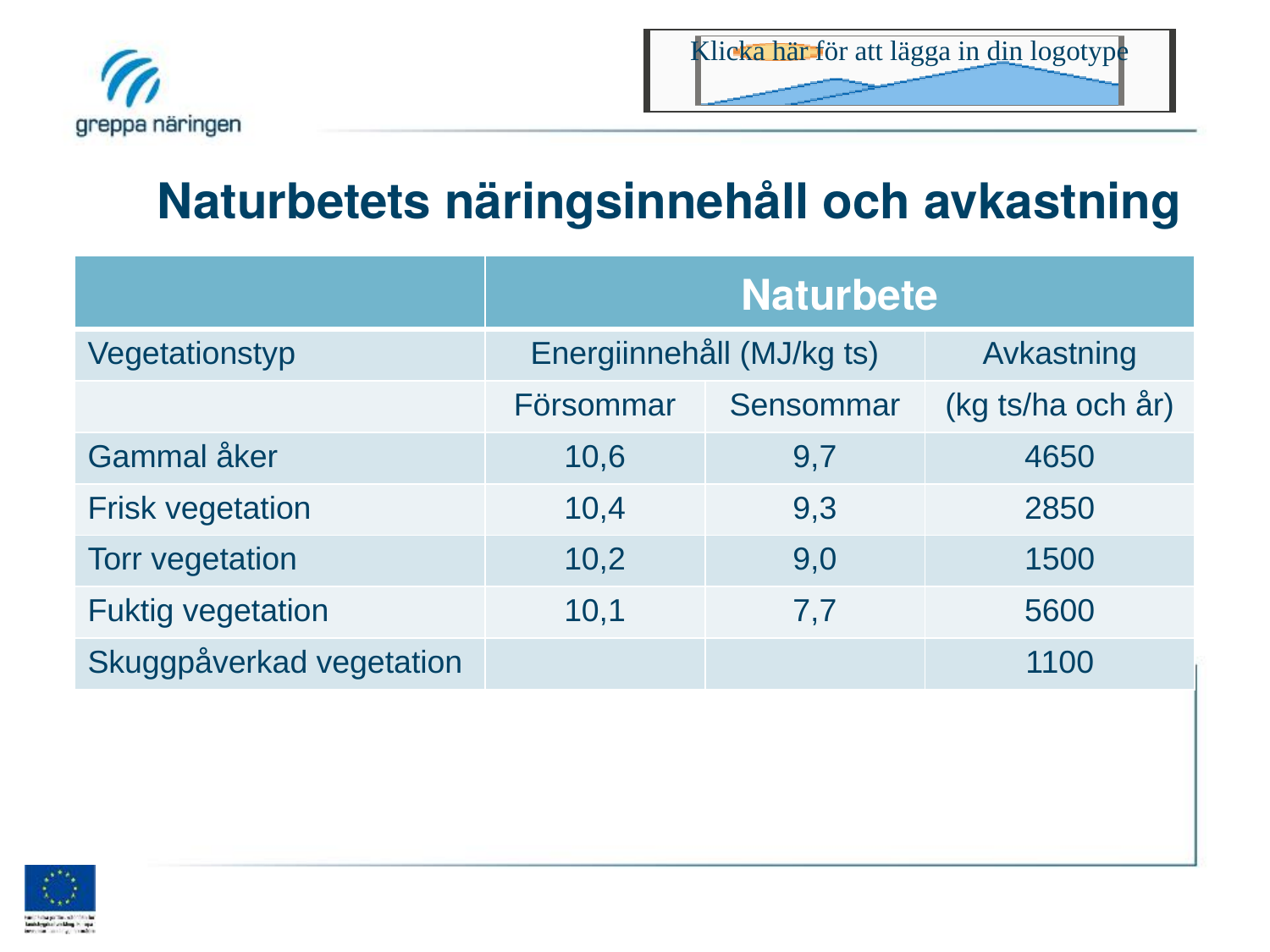

# Naturbetets näringsinnehåll och avkastning
|  | Naturbete |  |  |
| --- | --- | --- | --- |
| Vegetationstyp | Energiinnehåll (MJ/kg ts) |  | Avkastning |
|  | Försommar | Sensommar | (kg ts/ha och år) |
| Gammal åker | 10,6 | 9,7 | 4650 |
| Frisk vegetation | 10,4 | 9,3 | 2850 |
| Torr vegetation | 10,2 | 9,0 | 1500 |
| Fuktig vegetation | 10,1 | 7,7 | 5600 |
| Skuggpåverkad vegetation |  |  | 1100 |